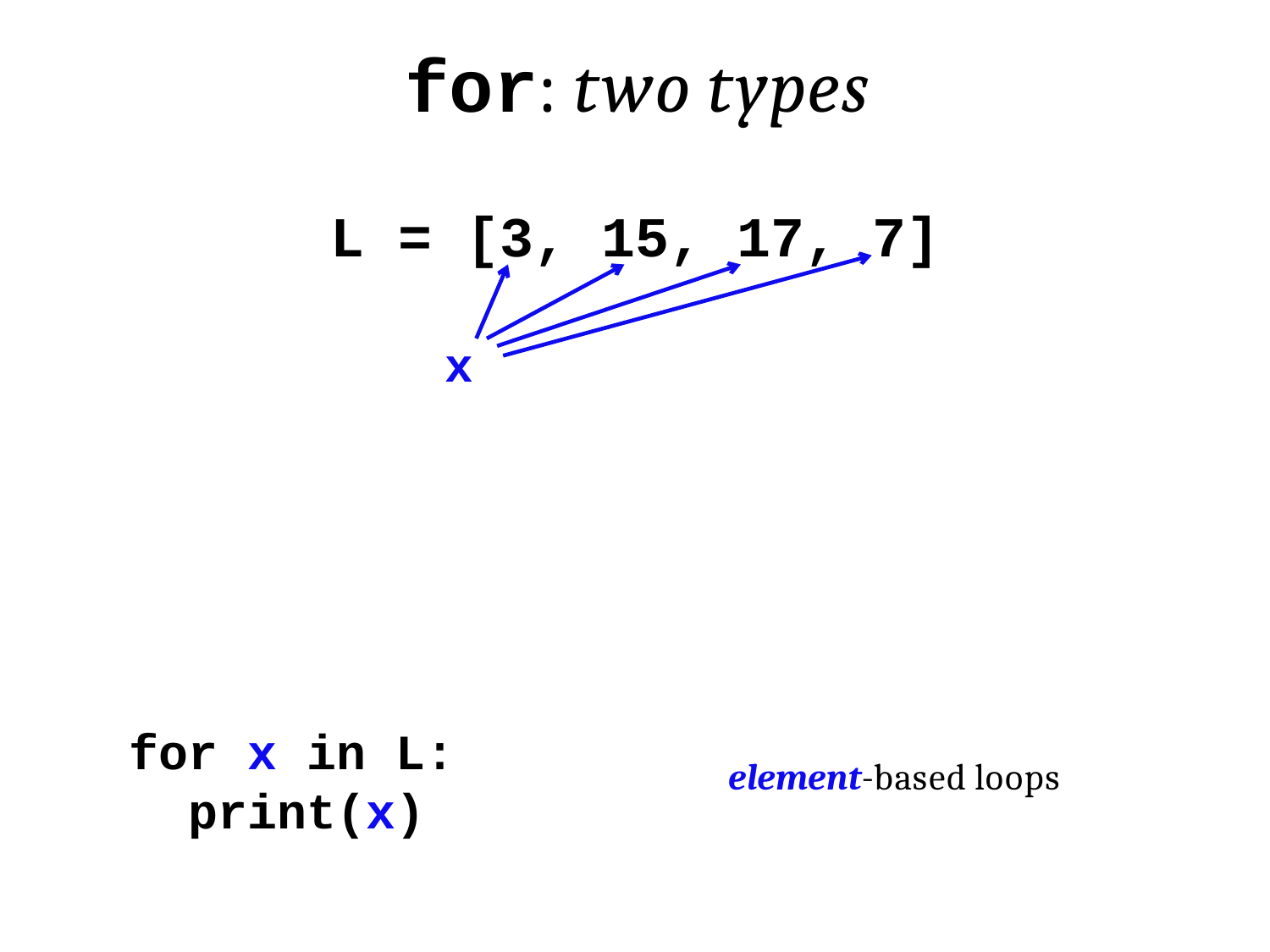

for: two types
L = [3, 15, 17, 7]
x
for x in L:
  print(x)
element-based loops